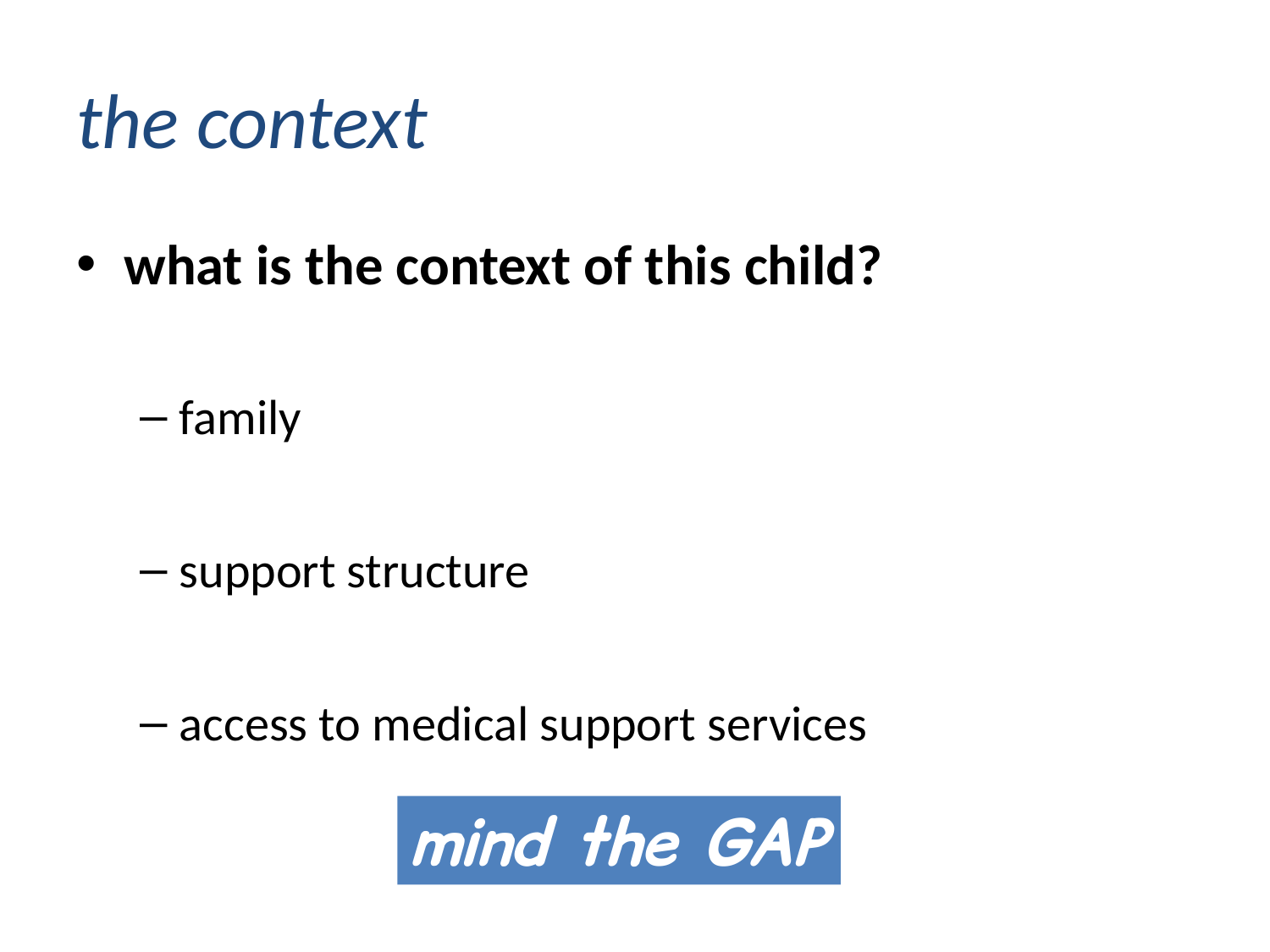

# the context
what is the context of this child?

family

support structure

access to medical support services
mind the GAP